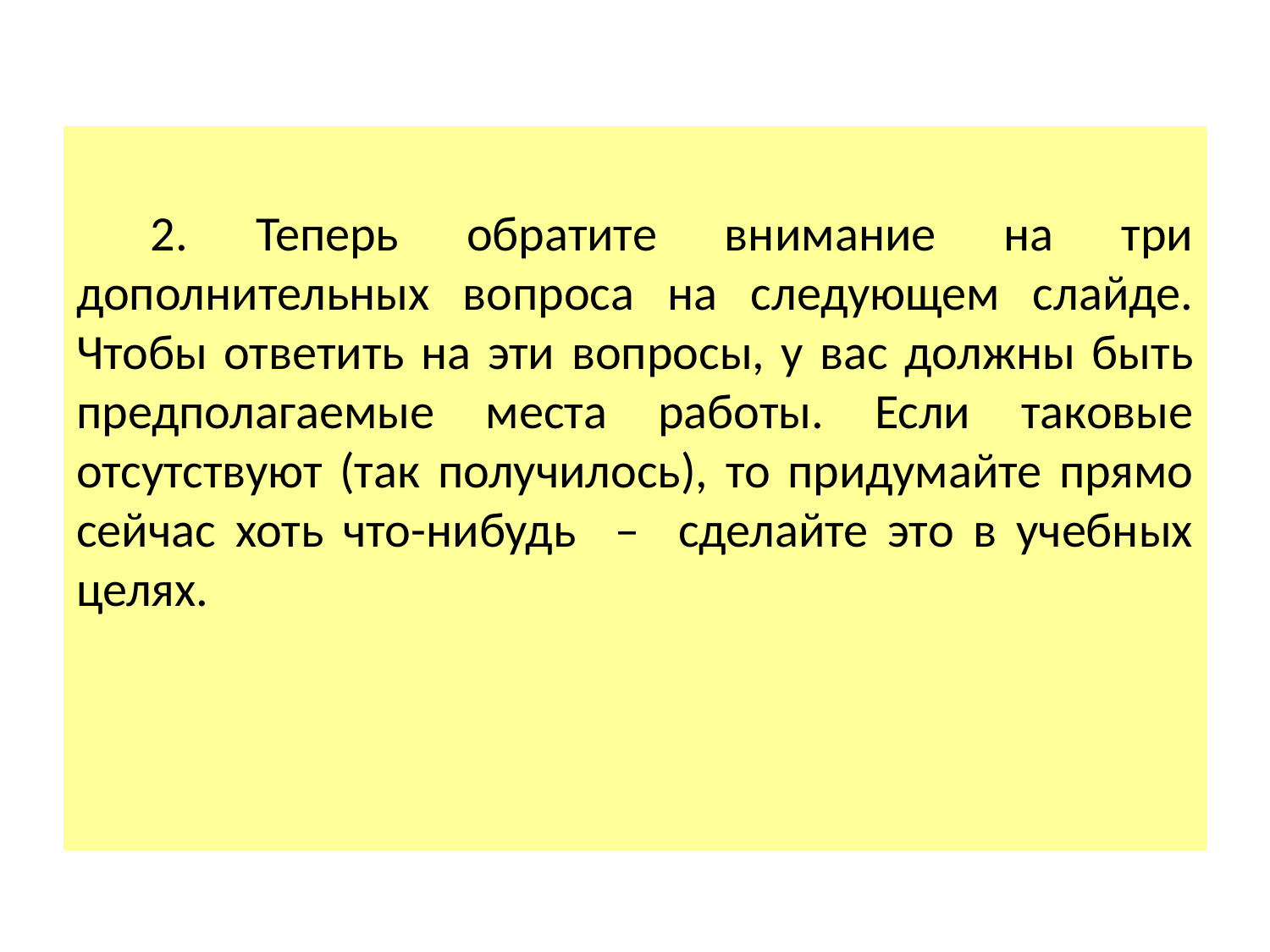

2. Теперь обратите внимание на три дополнительных вопроса на следующем слайде. Чтобы ответить на эти вопросы, у вас должны быть предполагаемые места работы. Если таковые отсутствуют (так получилось), то придумайте прямо сейчас хоть что-нибудь  –  сделайте это в учебных целях.